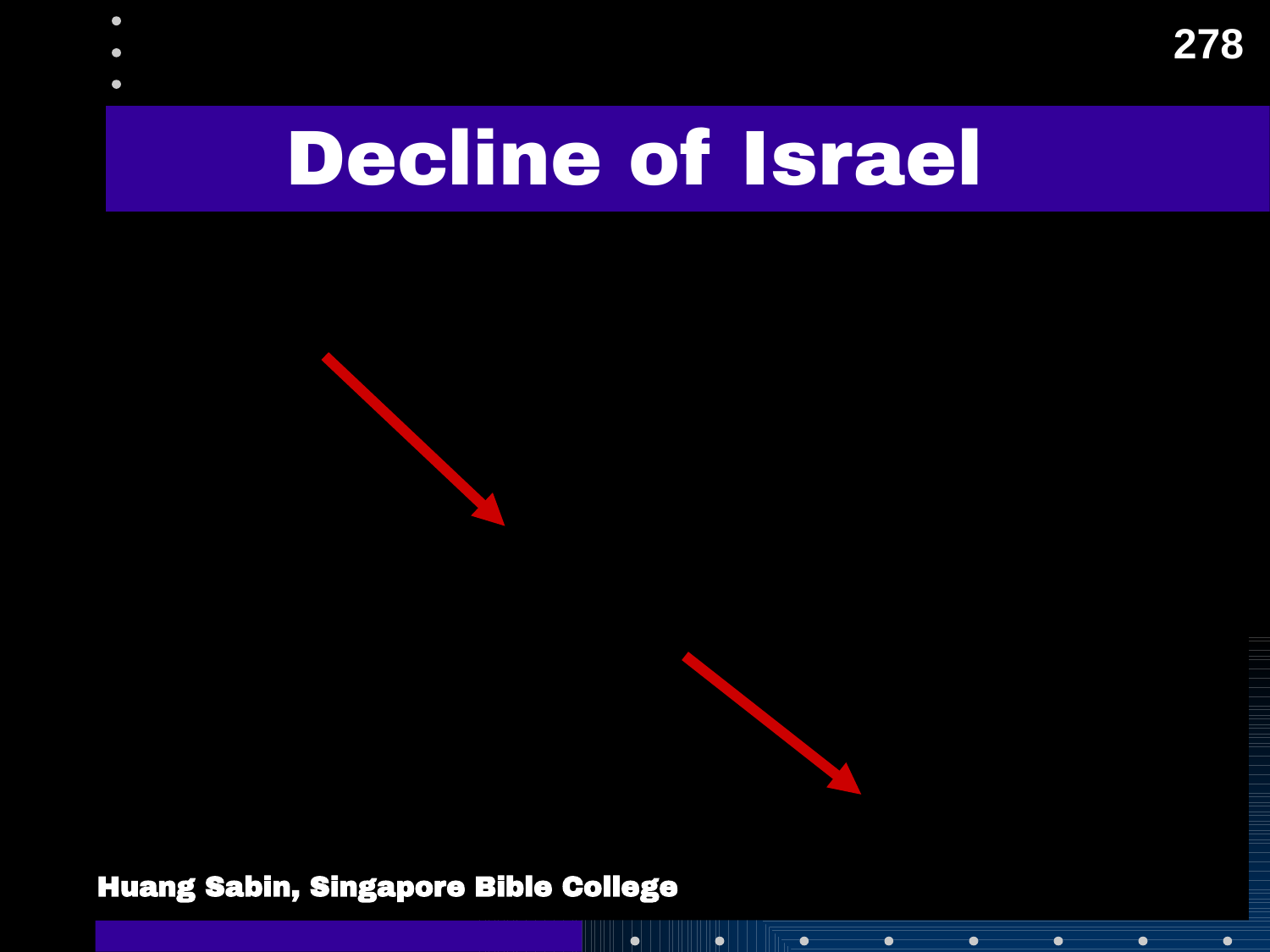

278
# Decline of Israel

JEROBOAM

AHAB

HOSHEA
Huang Sabin, Singapore Bible College